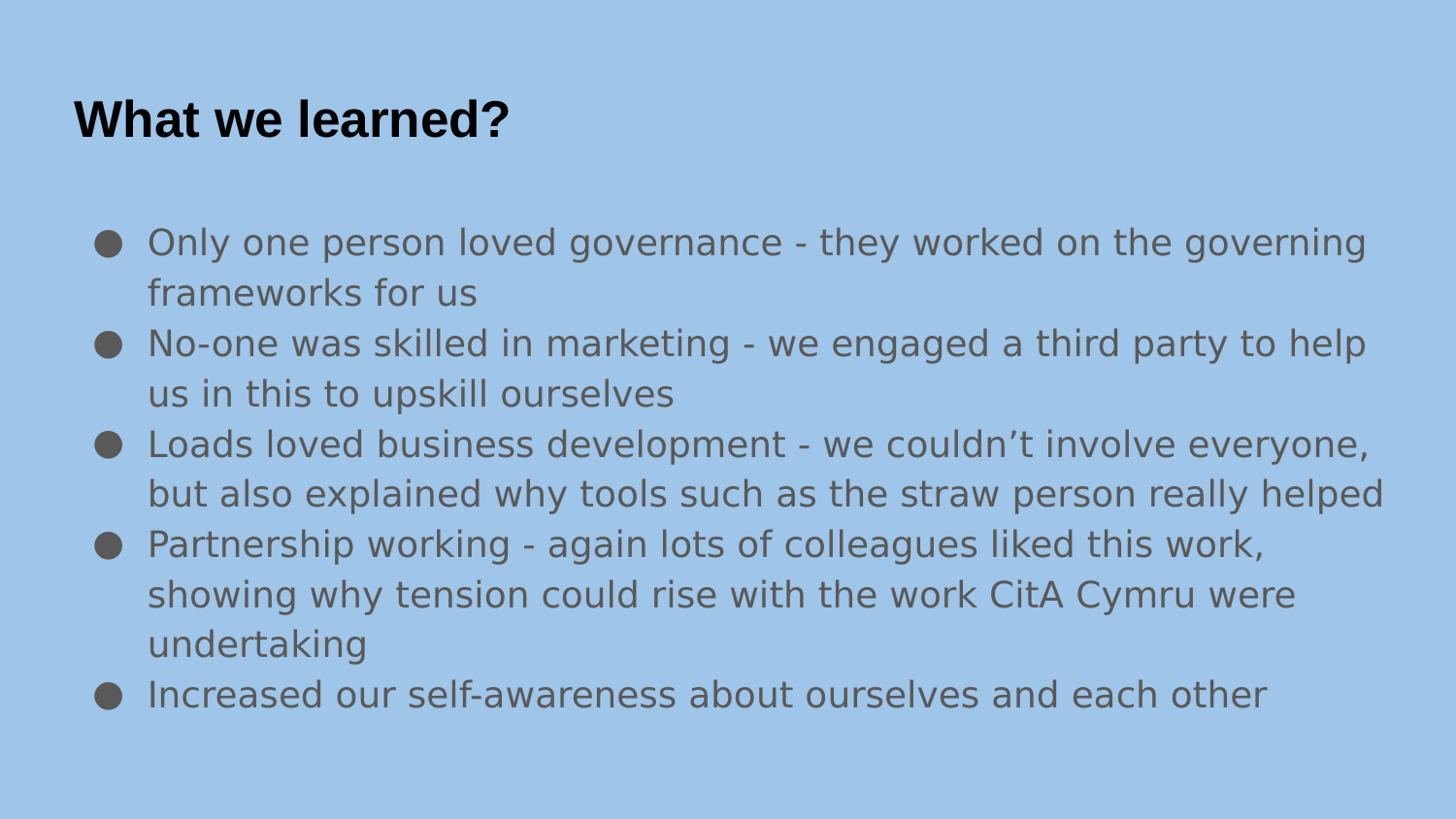

# What we learned?
Only one person loved governance - they worked on the governing frameworks for us
No-one was skilled in marketing - we engaged a third party to help us in this to upskill ourselves
Loads loved business development - we couldn’t involve everyone, but also explained why tools such as the straw person really helped
Partnership working - again lots of colleagues liked this work, showing why tension could rise with the work CitA Cymru were undertaking
Increased our self-awareness about ourselves and each other